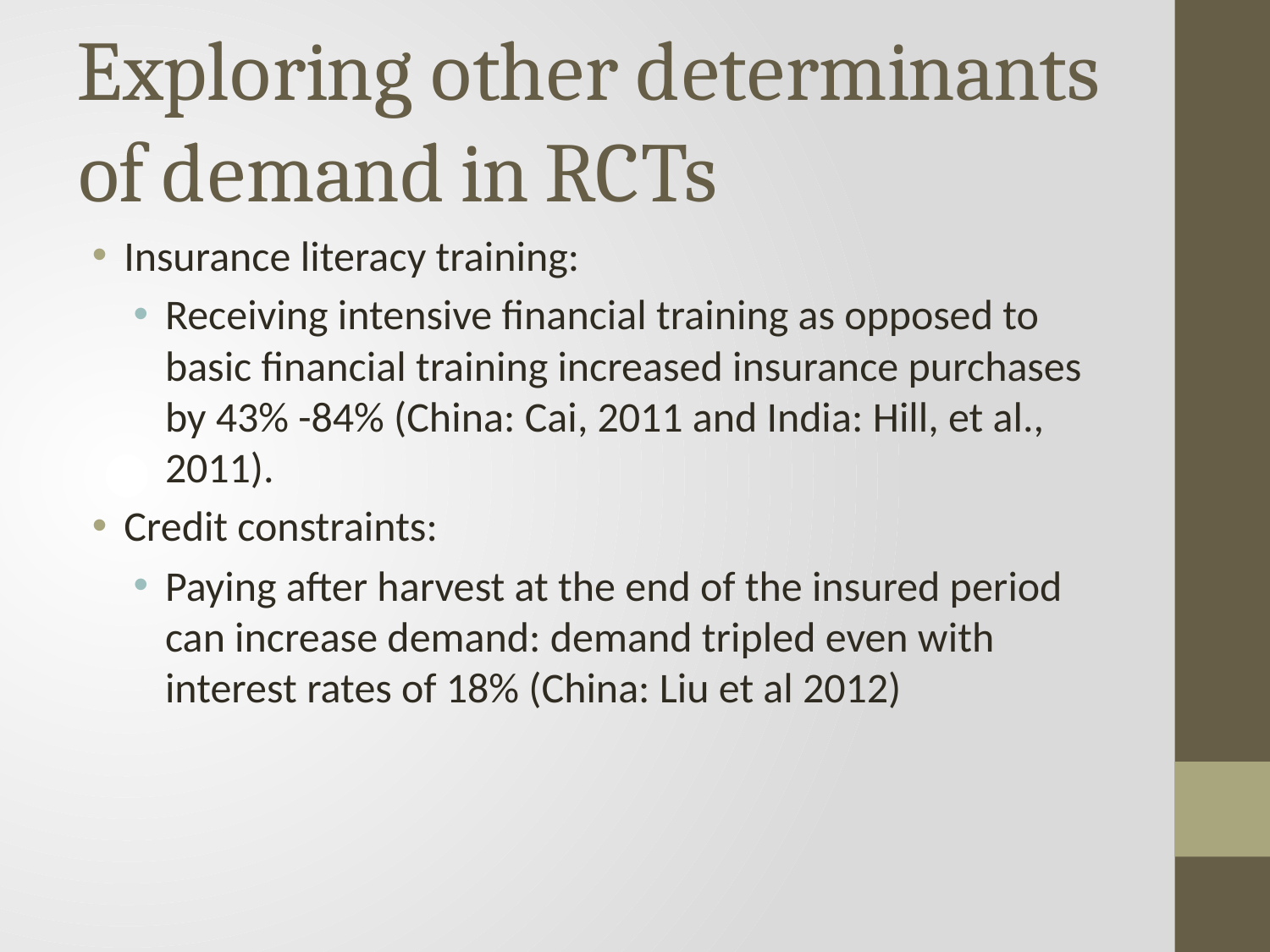

# Exploring other determinants of demand in RCTs
Insurance literacy training:
Receiving intensive financial training as opposed to basic financial training increased insurance purchases by 43% -84% (China: Cai, 2011 and India: Hill, et al., 2011).
Credit constraints:
Paying after harvest at the end of the insured period can increase demand: demand tripled even with interest rates of 18% (China: Liu et al 2012)